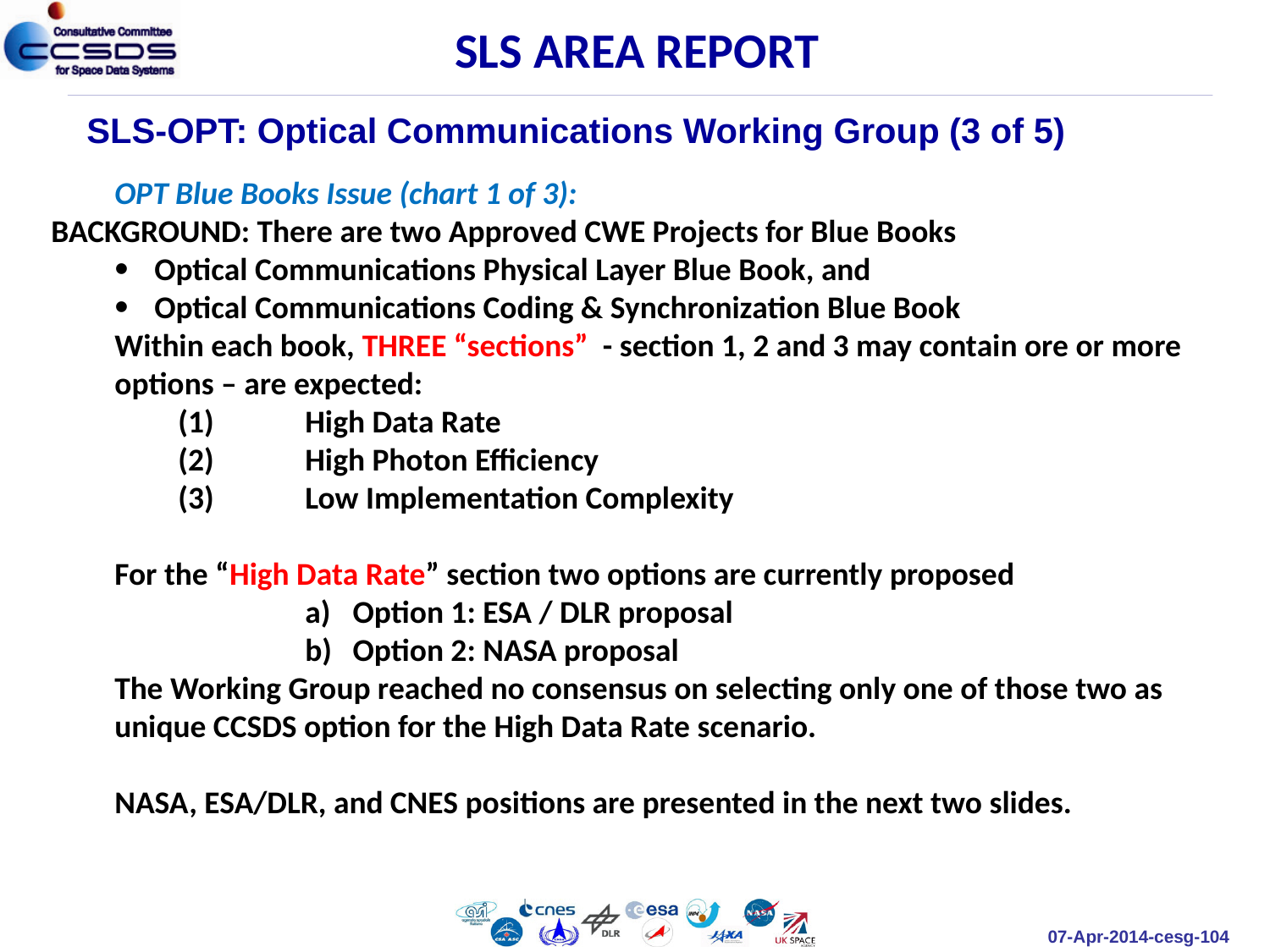

SLS AREA REPORT
SLS-OPT: Optical Communications Working Group (3 of 5)
OPT Blue Books Issue (chart 1 of 3):
BACKGROUND: There are two Approved CWE Projects for Blue Books
Optical Communications Physical Layer Blue Book, and
Optical Communications Coding & Synchronization Blue Book
Within each book, THREE “sections”  - section 1, 2 and 3 may contain ore or more options – are expected:
(1)	High Data Rate
(2)	High Photon Efficiency
(3)	Low Implementation Complexity

For the “High Data Rate” section two options are currently proposed
Option 1: ESA / DLR proposal
Option 2: NASA proposal
The Working Group reached no consensus on selecting only one of those two as unique CCSDS option for the High Data Rate scenario.

NASA, ESA/DLR, and CNES positions are presented in the next two slides.